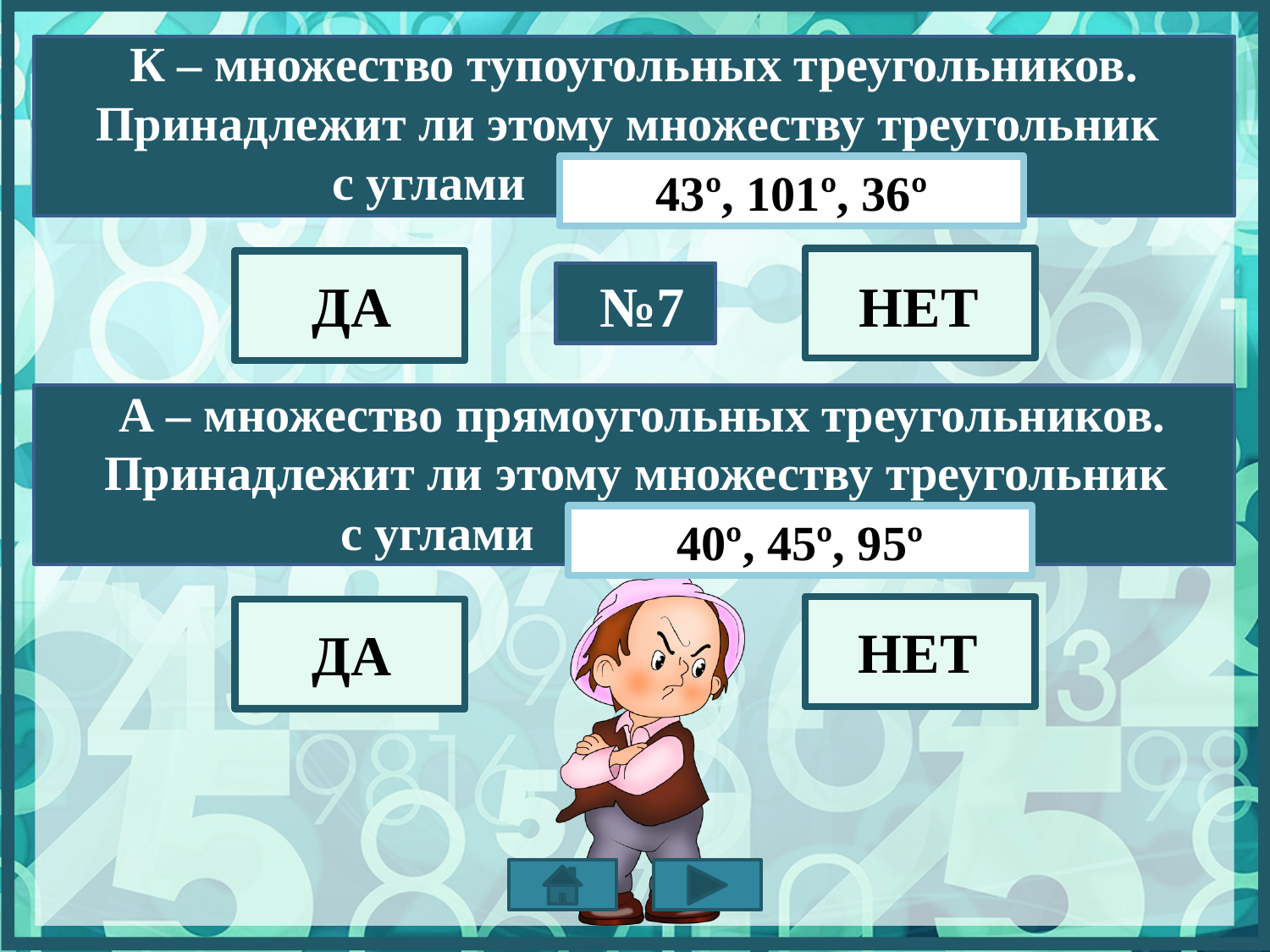

К – множество тупоугольных треугольников. Принадлежит ли этому множеству треугольник
с углами                           ----
43º, 101º, 36º
НЕТ
ДА
№7
А – множество прямоугольных треугольников. Принадлежит ли этому множеству треугольник
с углами                           ----
40º, 45º, 95º
ДА
НЕТ